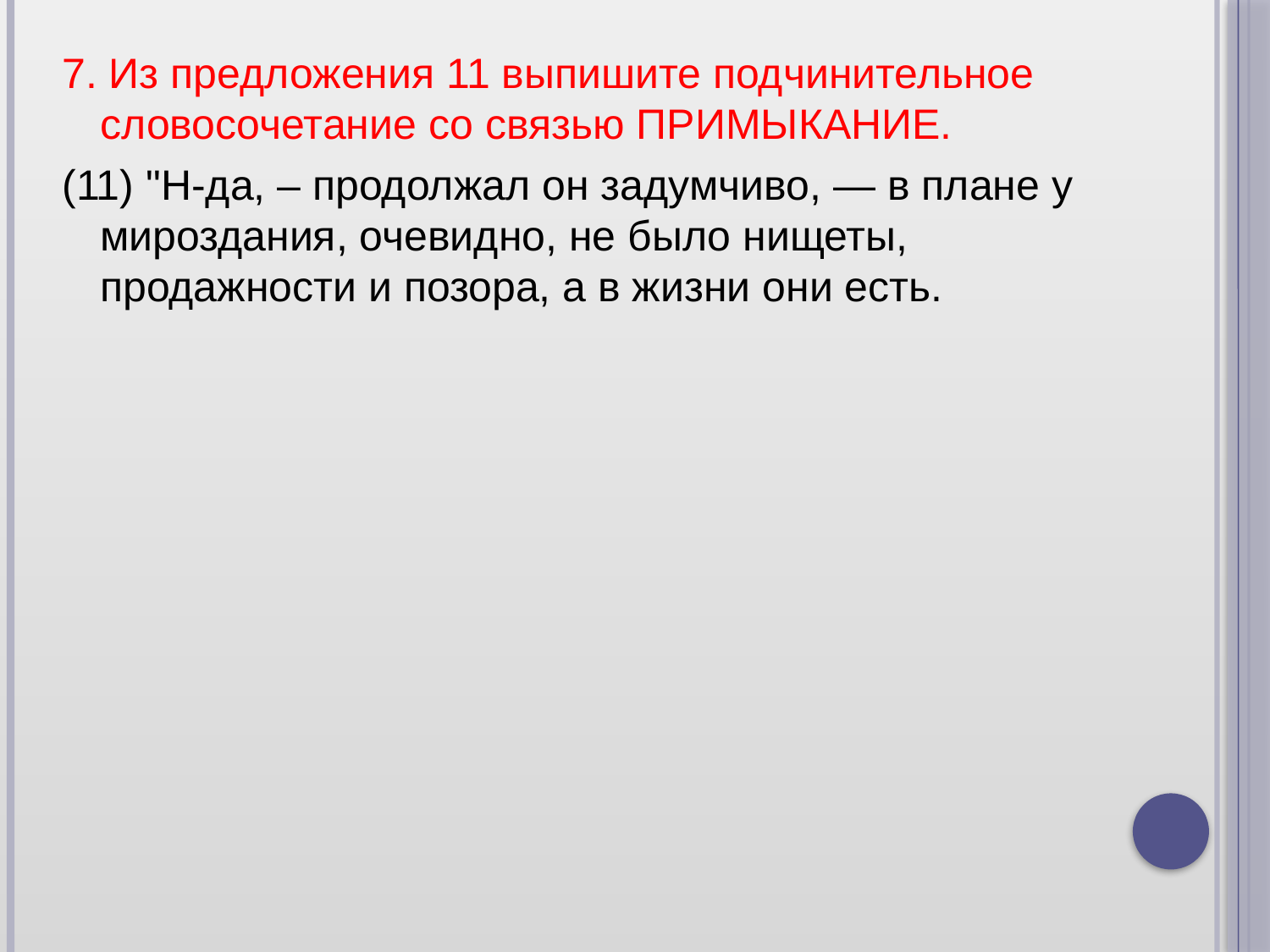

7. Из предложения 11 выпишите подчинительное словосочетание со связью ПРИМЫКАНИЕ.
(11) "Н-да, – продолжал он задумчиво, — в плане у мироздания, очевидно, не было нищеты, продажности и позора, а в жизни они есть.